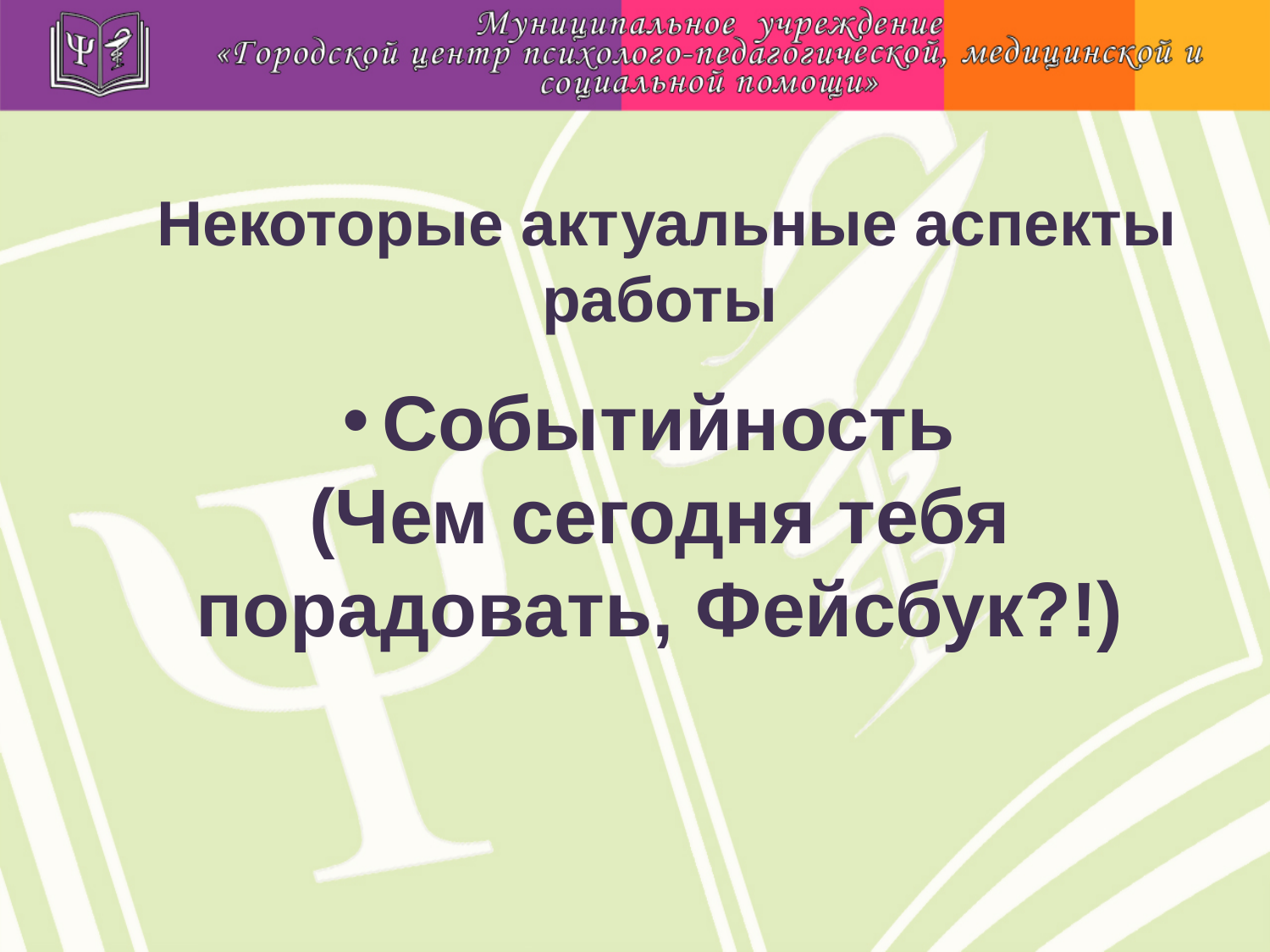

Некоторые актуальные аспекты работы

Событийность
(Чем сегодня тебя порадовать, Фейсбук?!)